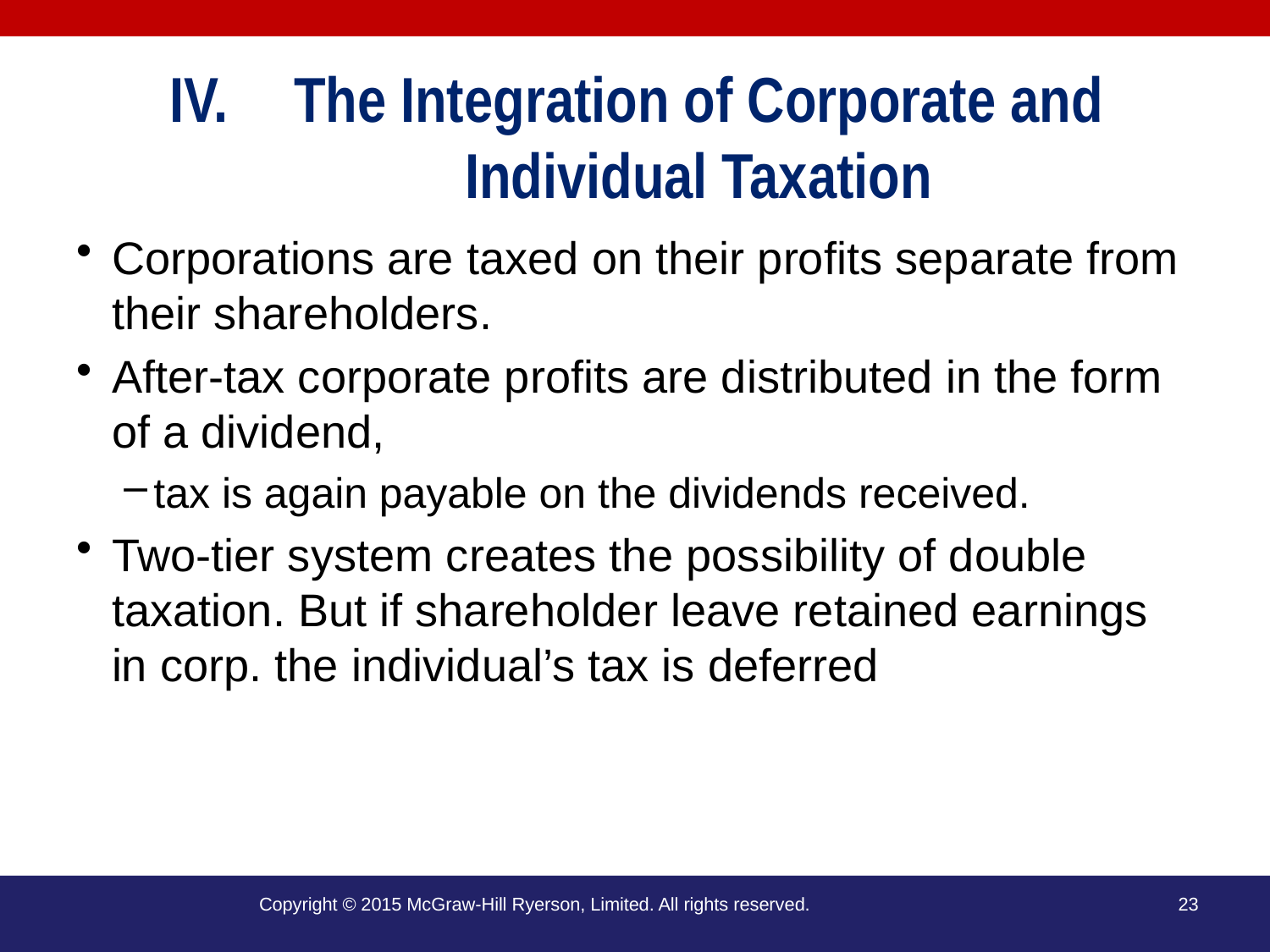

# The Integration of Corporate and Individual Taxation
Corporations are taxed on their profits separate from their shareholders.
After-tax corporate profits are distributed in the form of a dividend,
tax is again payable on the dividends received.
Two-tier system creates the possibility of double taxation. But if shareholder leave retained earnings in corp. the individual’s tax is deferred
Copyright © 2015 McGraw-Hill Ryerson, Limited. All rights reserved.
23